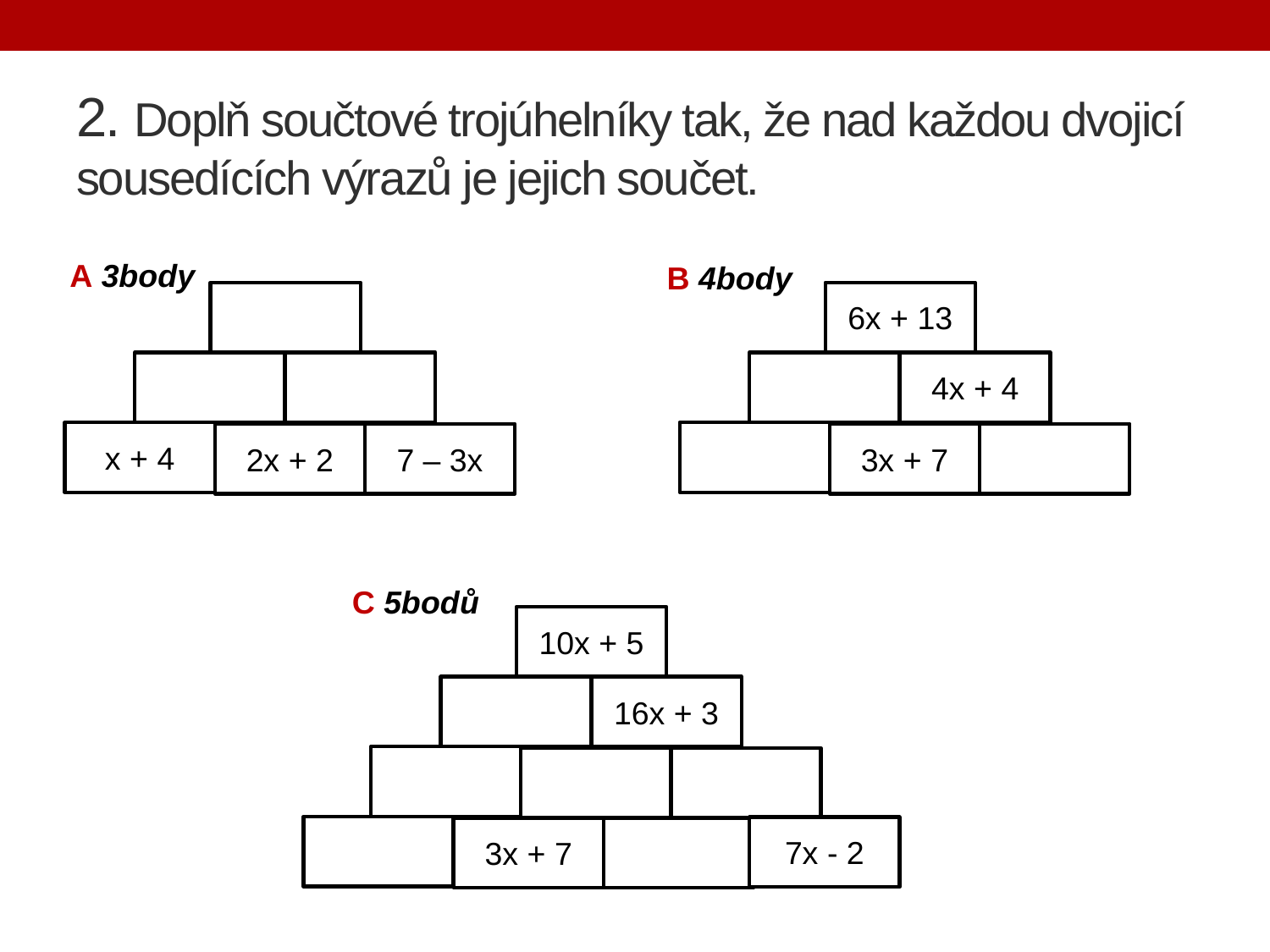

# 2. Doplň součtové trojúhelníky tak, že nad každou dvojicí sousedících výrazů je jejich součet.
A 3body
B 4body

x + 4
2x + 2
7 – 3x
6x + 13

4x + 4

3x + 7

C 5bodů
10x + 5

16x + 3

7x - 2
3x + 7